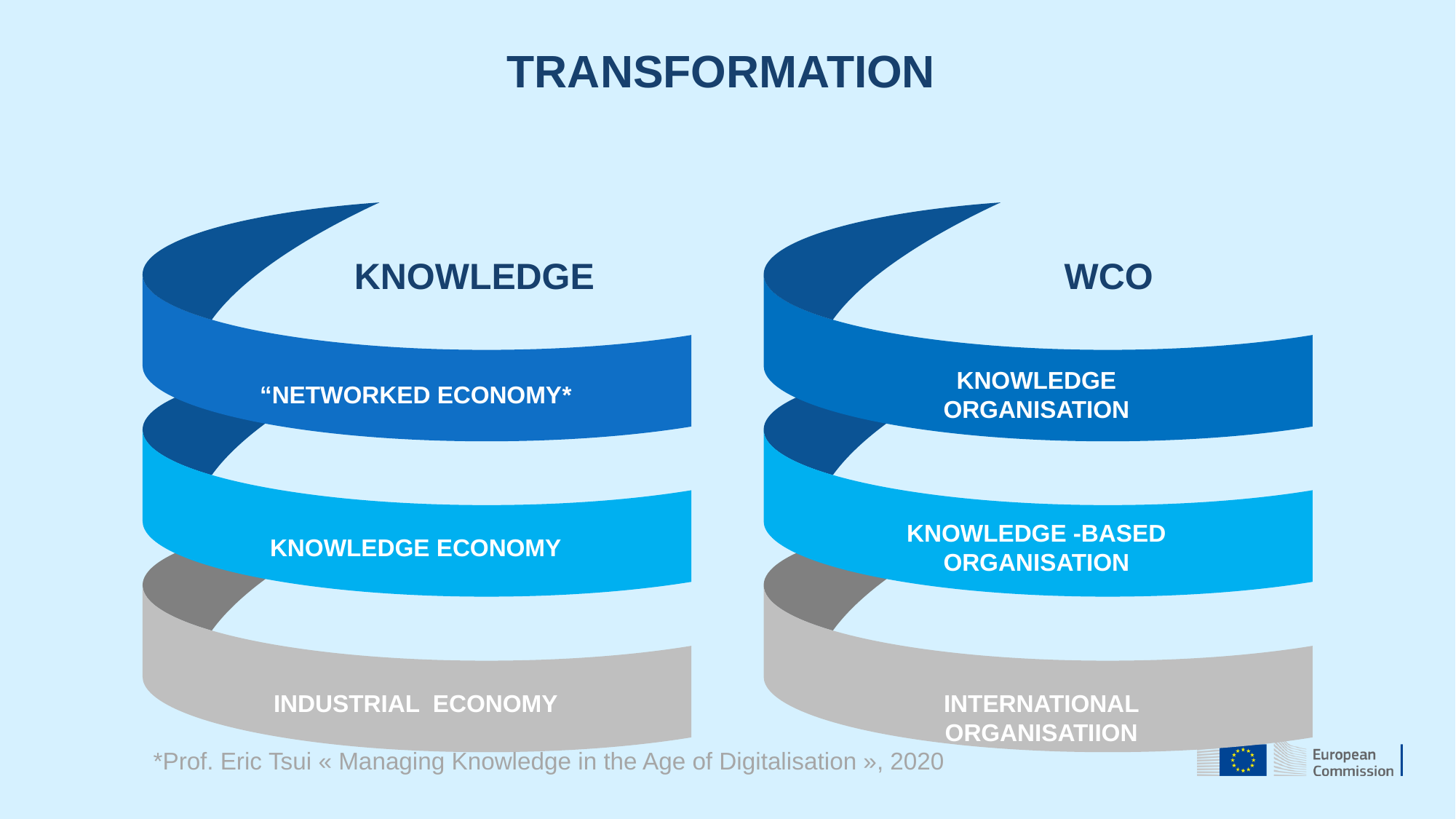

TRANSFORMATION

KNOWLEDGE
WCO

KNOWLEDGE
ORGANISATION
“NETWORKED ECONOMY*

KNOWLEDGE -BASED
ORGANISATION

KNOWLEDGE ECONOMY

INTERNATIONAL ORGANISATIION
INDUSTRIAL  ECONOMY
*Prof. Eric Tsui « Managing Knowledge in the Age of Digitalisation », 2020